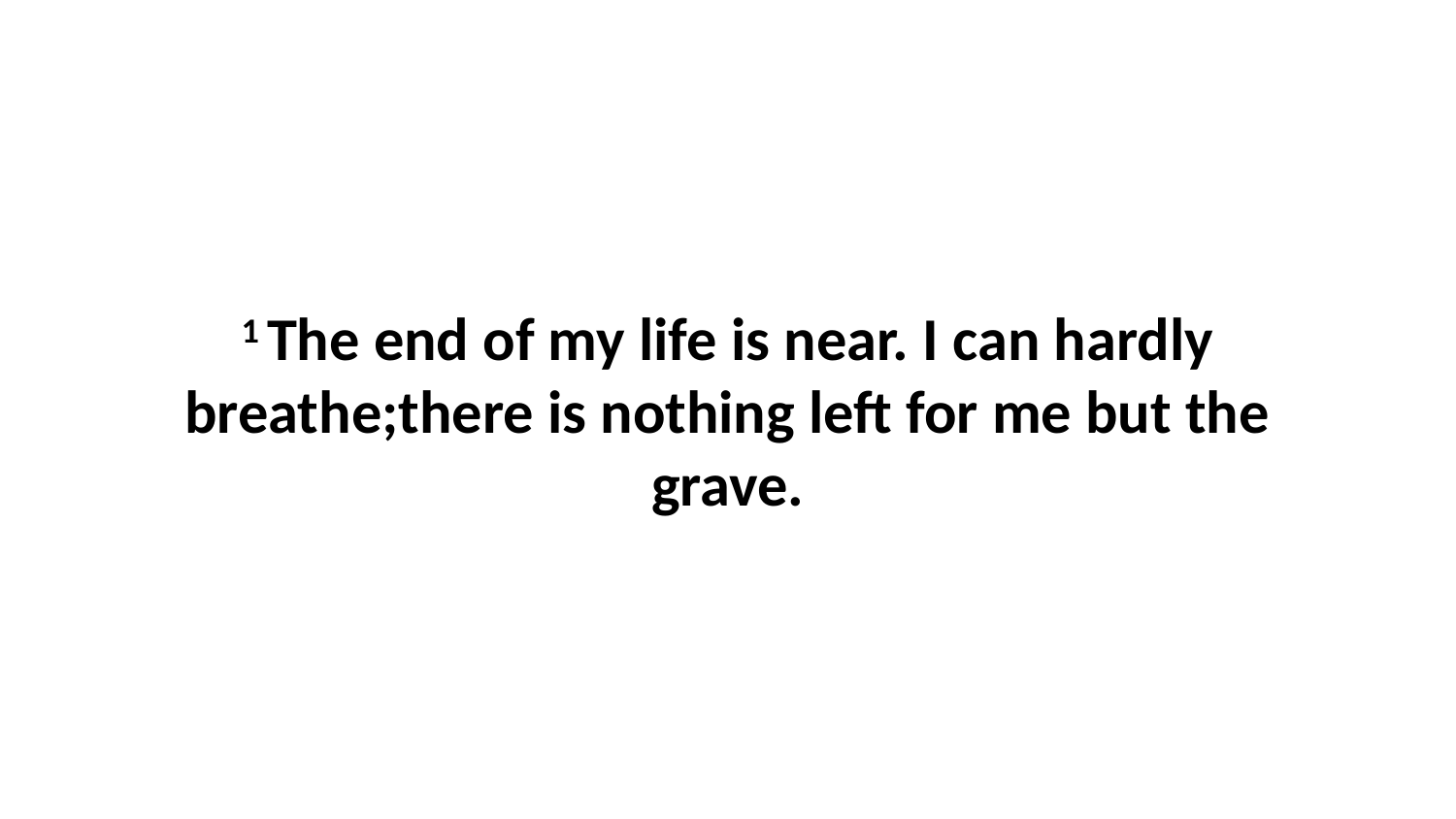

1 The end of my life is near. I can hardly breathe;there is nothing left for me but the grave.